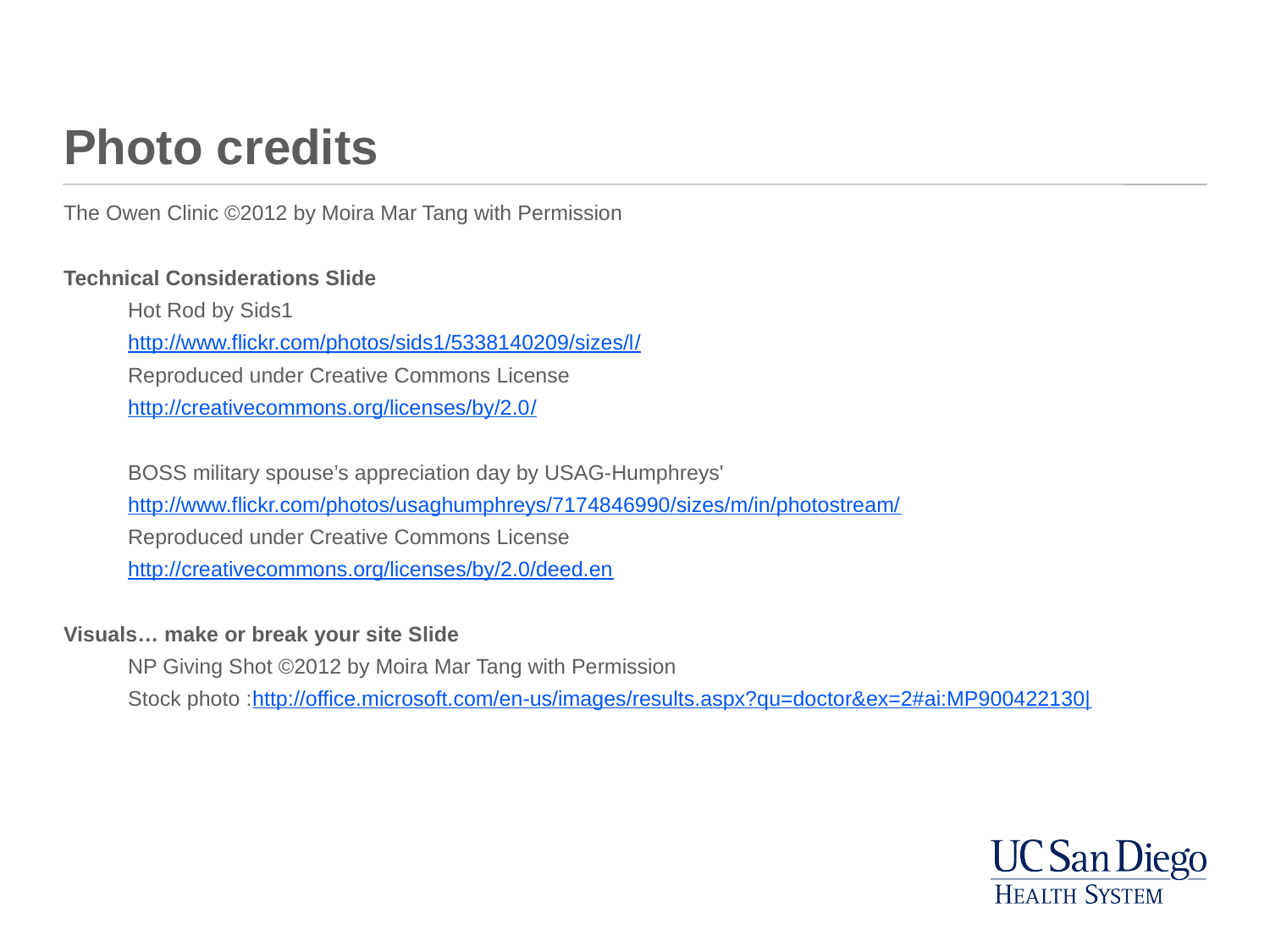

# Photo credits
The Owen Clinic ©2012 by Moira Mar Tang with Permission

Technical Considerations Slide
Hot Rod by Sids1
http://www.flickr.com/photos/sids1/5338140209/sizes/l/
Reproduced under Creative Commons License
http://creativecommons.org/licenses/by/2.0/

BOSS military spouse’s appreciation day by USAG-Humphreys'
http://www.flickr.com/photos/usaghumphreys/7174846990/sizes/m/in/photostream/
Reproduced under Creative Commons License
http://creativecommons.org/licenses/by/2.0/deed.en

Visuals… make or break your site Slide
NP Giving Shot ©2012 by Moira Mar Tang with Permission
Stock photo :http://office.microsoft.com/en-us/images/results.aspx?qu=doctor&ex=2#ai:MP900422130|